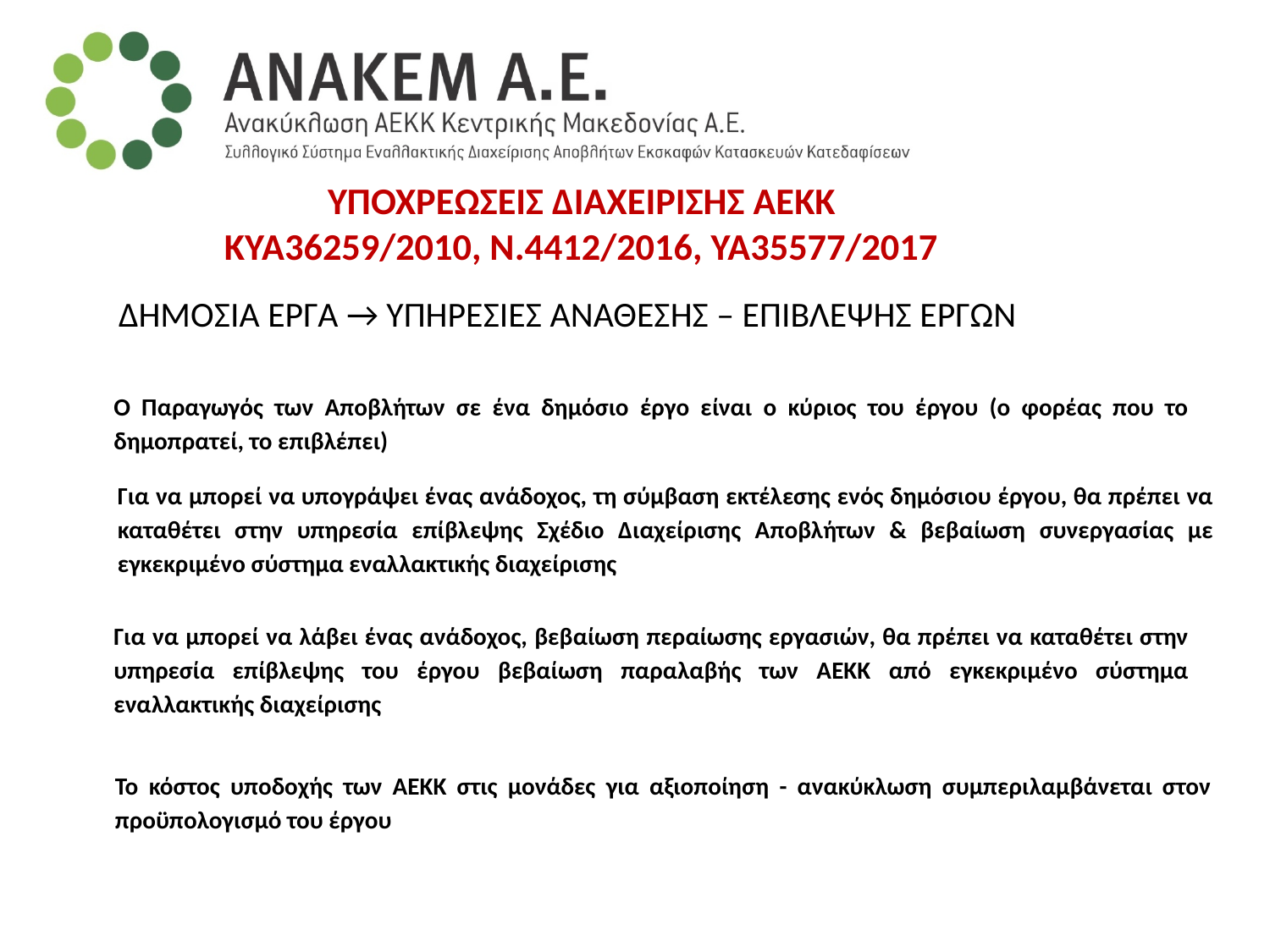

ΥΠΟΧΡΕΩΣΕΙΣ ΔΙΑΧΕΙΡΙΣΗΣ ΑΕΚΚ
ΚΥΑ36259/2010, Ν.4412/2016, ΥΑ35577/2017
ΔΗΜΟΣΙΑ ΕΡΓΑ → ΥΠΗΡΕΣΙΕΣ ΑΝΑΘΕΣΗΣ – ΕΠΙΒΛΕΨΗΣ ΕΡΓΩΝ
Ο Παραγωγός των Αποβλήτων σε ένα δημόσιο έργο είναι ο κύριος του έργου (ο φορέας που το δημοπρατεί, το επιβλέπει)
Για να μπορεί να υπογράψει ένας ανάδοχος, τη σύμβαση εκτέλεσης ενός δημόσιου έργου, θα πρέπει να καταθέτει στην υπηρεσία επίβλεψης Σχέδιο Διαχείρισης Αποβλήτων & βεβαίωση συνεργασίας με εγκεκριμένο σύστημα εναλλακτικής διαχείρισης
Για να μπορεί να λάβει ένας ανάδοχος, βεβαίωση περαίωσης εργασιών, θα πρέπει να καταθέτει στην υπηρεσία επίβλεψης του έργου βεβαίωση παραλαβής των ΑΕΚΚ από εγκεκριμένο σύστημα εναλλακτικής διαχείρισης
Το κόστος υποδοχής των ΑΕΚΚ στις μονάδες για αξιοποίηση - ανακύκλωση συμπεριλαμβάνεται στον προϋπολογισμό του έργου